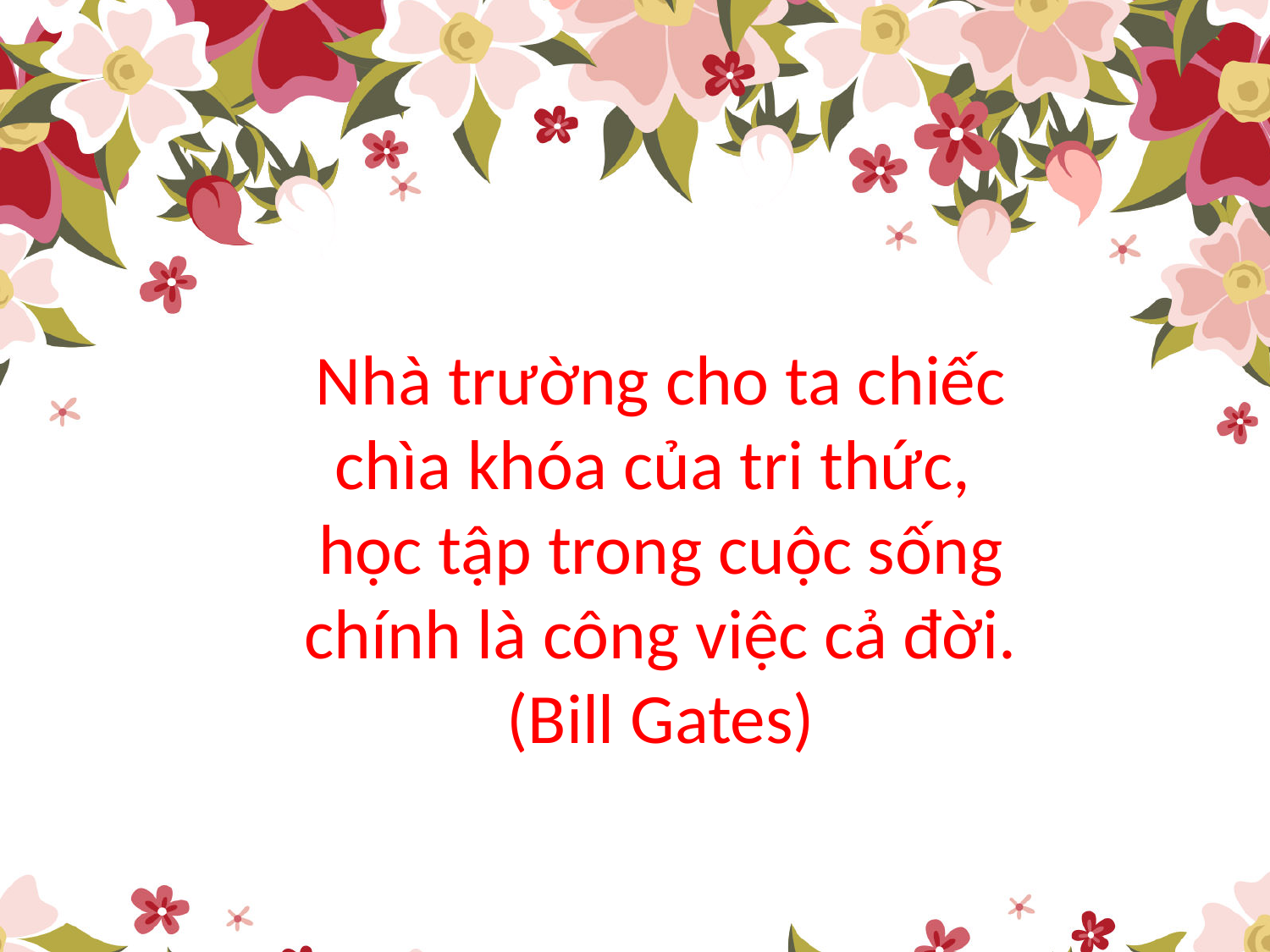

Nhà trường cho ta chiếc chìa khóa của tri thức,
học tập trong cuộc sống chính là công việc cả đời. (Bill Gates)